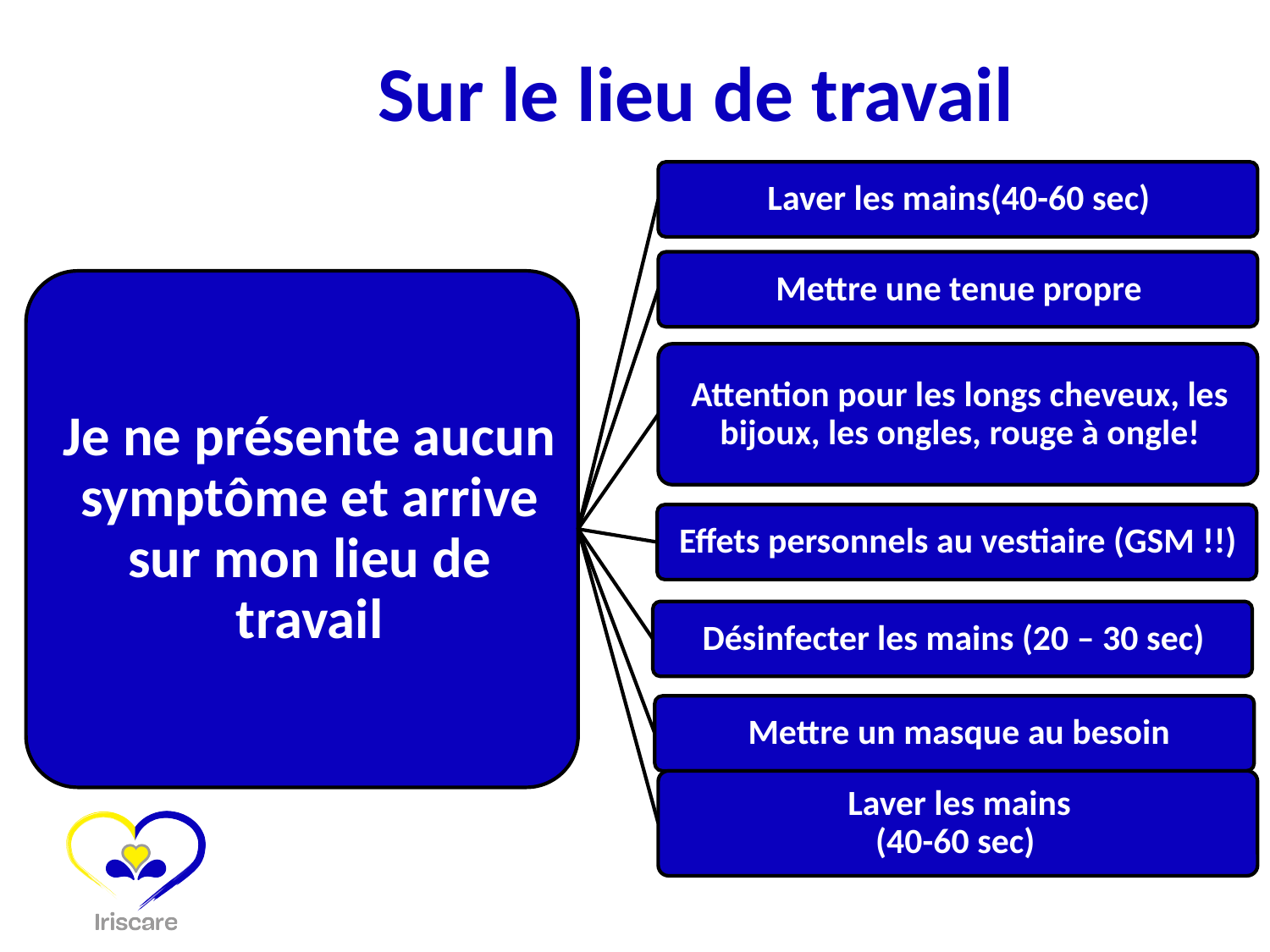

# Sur le lieu de travail
Je ne présente aucun symptôme et arrive sur mon lieu de travail

Laver les mains(40-60 sec)

Mettre une tenue propre

Attention pour les longs cheveux, les bijoux, les ongles, rouge à ongle!

Effets personnels au vestiaire (GSM !!)

Désinfecter les mains (20 – 30 sec)

 Mettre un masque au besoin

Laver les mains
(40-60 sec)